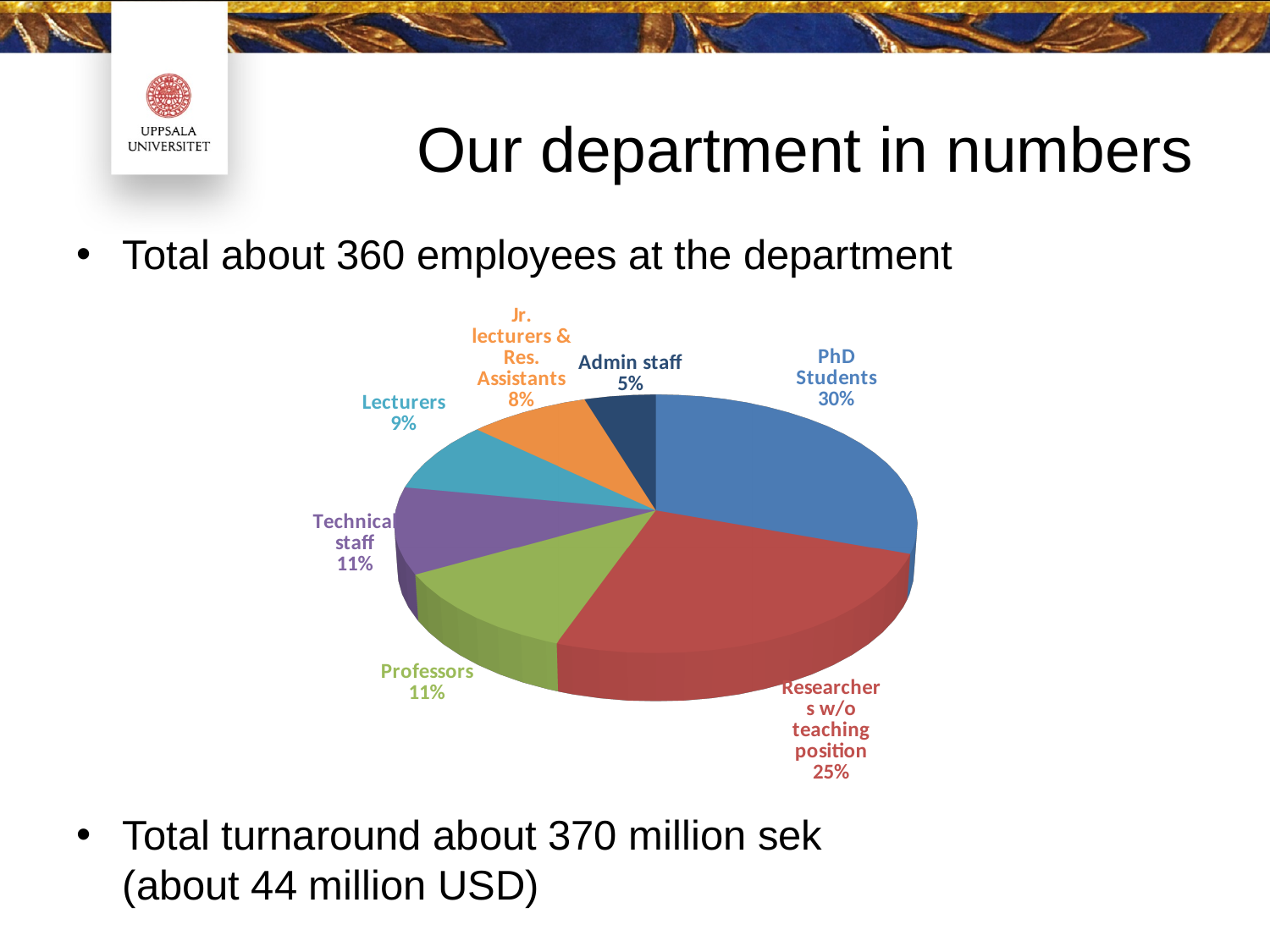

# Our department in numbers
Total about 360 employees at the department

Total turnaround about 370 million sek
(about 44 million USD)

[unsupported chart]